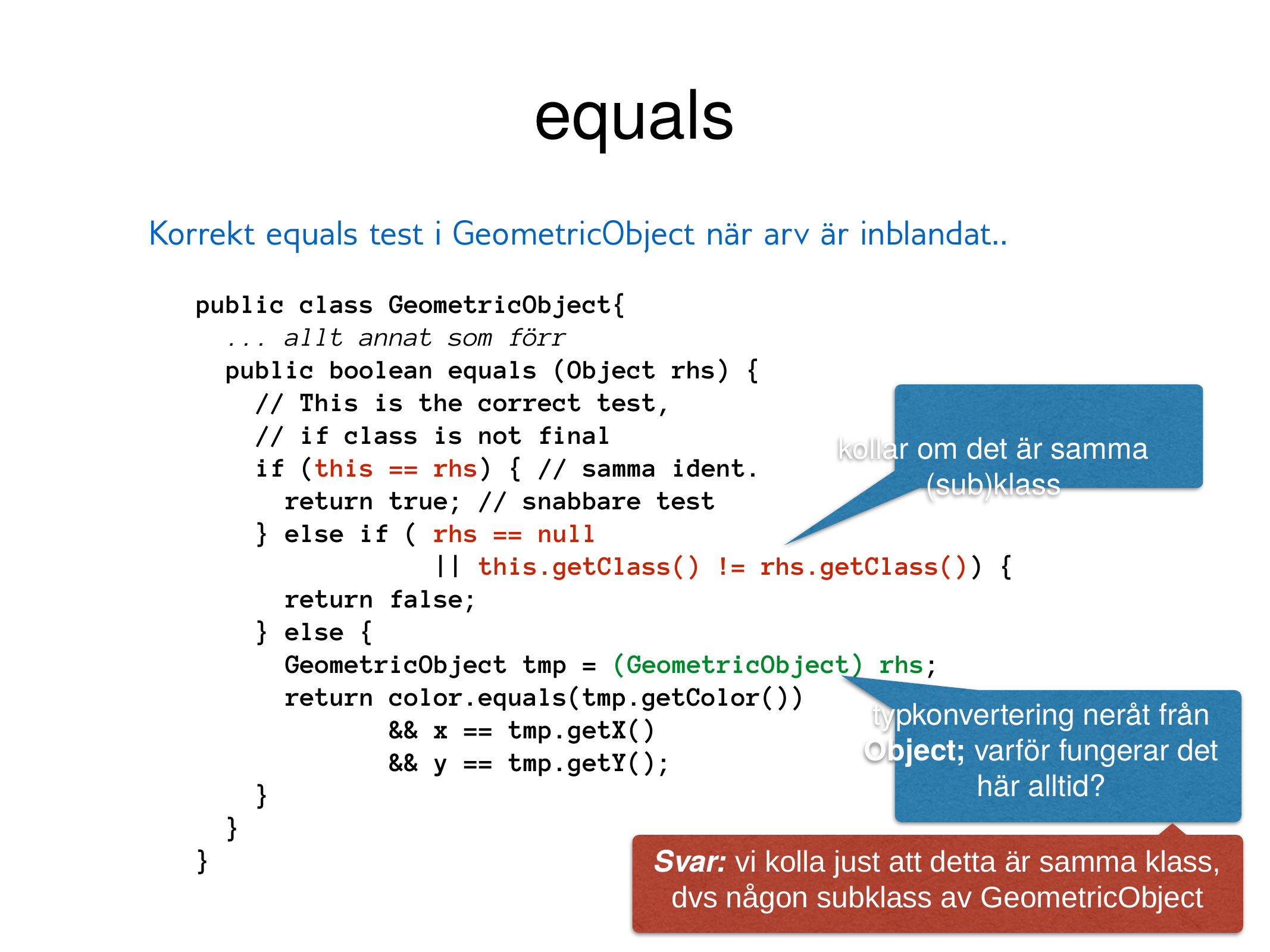

equals
Korrekt equals test i GeometricObject när arv är inblandat..
public class GeometricObject{
  ... allt annat som förr
  public boolean equals (Object rhs) {
    // This is the correct test,
    // if class is not final
    if (this == rhs) { // samma ident.
      return true; // snabbare test
    } else if ( rhs == null
                || this.getClass() != rhs.getClass()) {
      return false;
    } else {
      GeometricObject tmp = (GeometricObject) rhs;
      return color.equals(tmp.getColor())
             && x == tmp.getX()
             && y == tmp.getY();
    }
  }
}
kollar om det är samma (sub)klass
typkonvertering neråt från Object; varför fungerar det här alltid?
Svar: vi kolla just att detta är samma klass, dvs någon subklass av GeometricObject